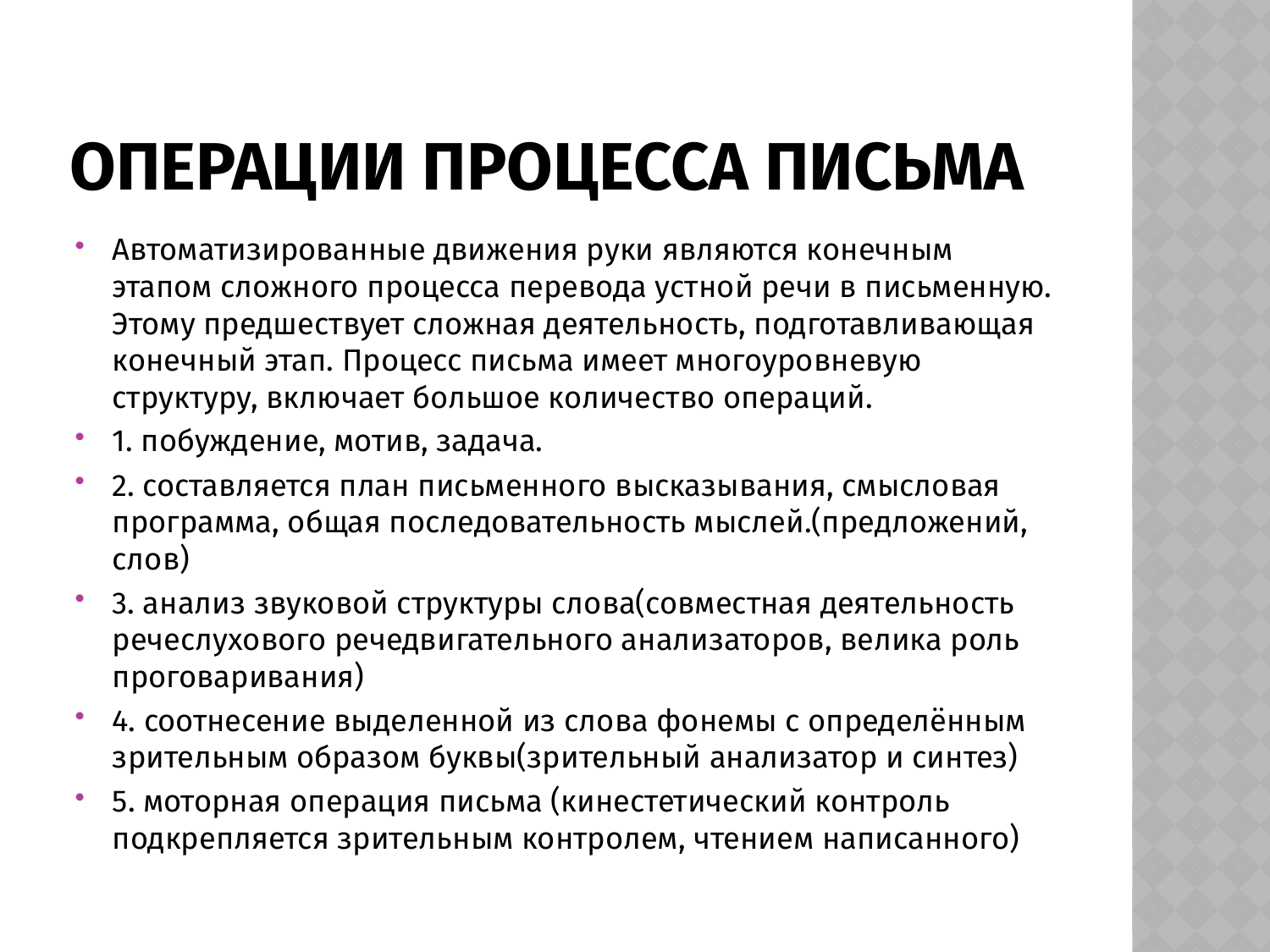

# Операции процесса письма
Автоматизированные движения руки являются конечным этапом сложного процесса перевода устной речи в письменную. Этому предшествует сложная деятельность, подготавливающая конечный этап. Процесс письма имеет многоуровневую структуру, включает большое количество операций.
1. побуждение, мотив, задача.
2. составляется план письменного высказывания, смысловая программа, общая последовательность мыслей.(предложений, слов)
3. анализ звуковой структуры слова(совместная деятельность речеслухового речедвигательного анализаторов, велика роль проговаривания)
4. соотнесение выделенной из слова фонемы с определённым зрительным образом буквы(зрительный анализатор и синтез)
5. моторная операция письма (кинестетический контроль подкрепляется зрительным контролем, чтением написанного)